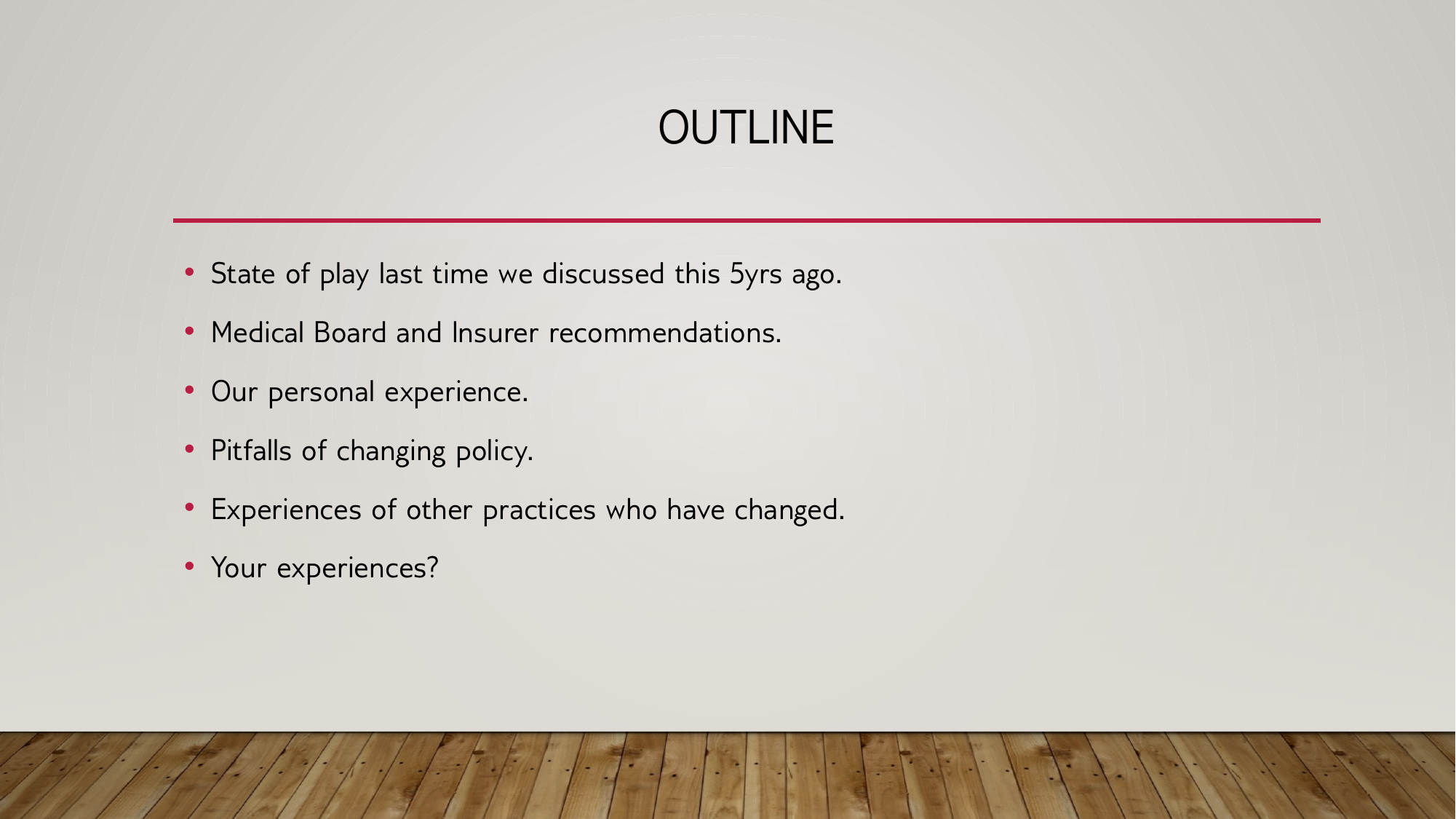

# Outline
State of play last time we discussed this 5yrs ago.
Medical Board and Insurer recommendations.
Our personal experience.
Pitfalls of changing policy.
Experiences of other practices who have changed.
Your experiences?